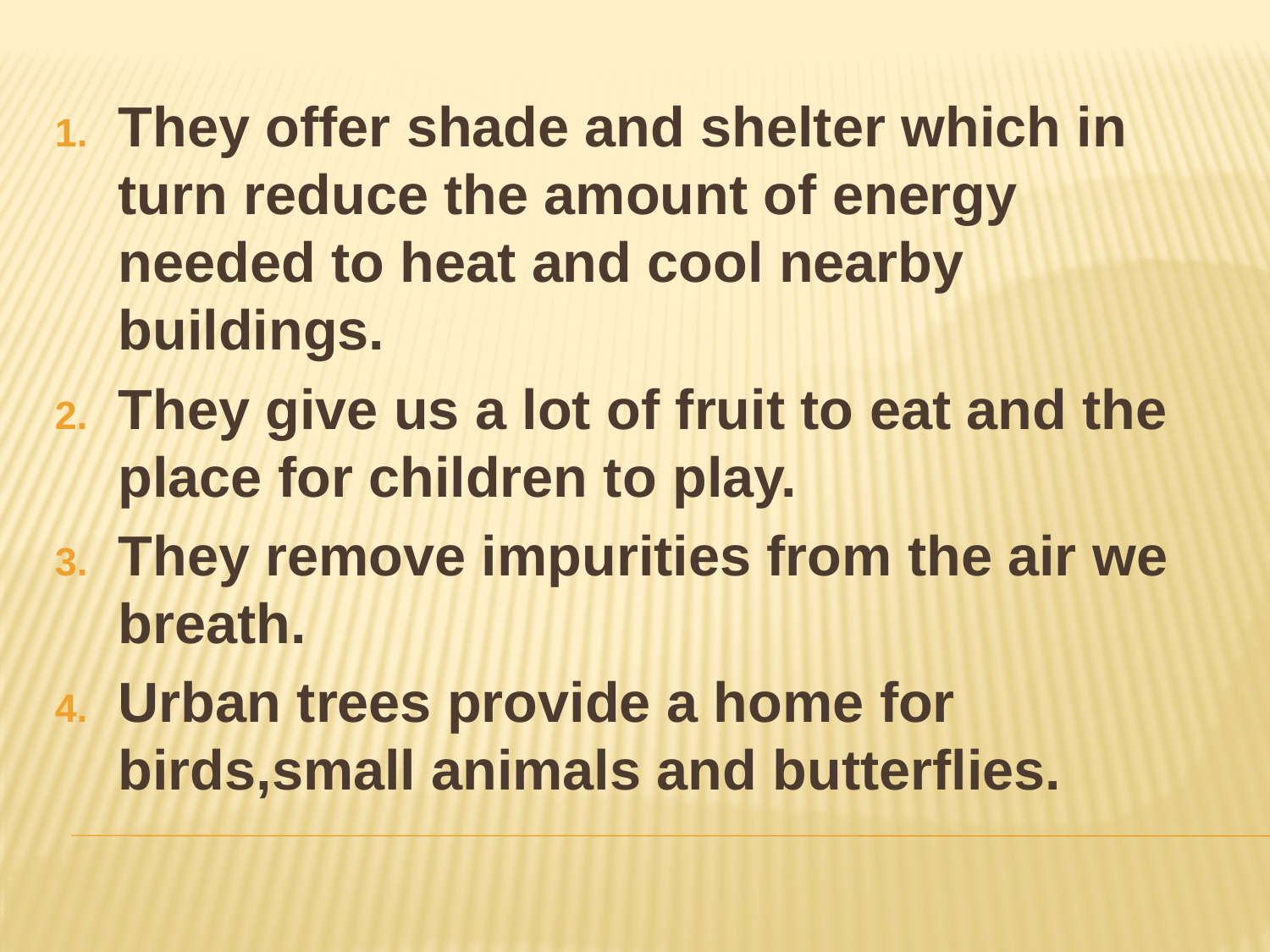

They offer shade and shelter which in turn reduce the amount of energy needed to heat and cool nearby buildings.
They give us a lot of fruit to eat and the place for children to play.
They remove impurities from the air we breath.
Urban trees provide a home for birds,small animals and butterflies.